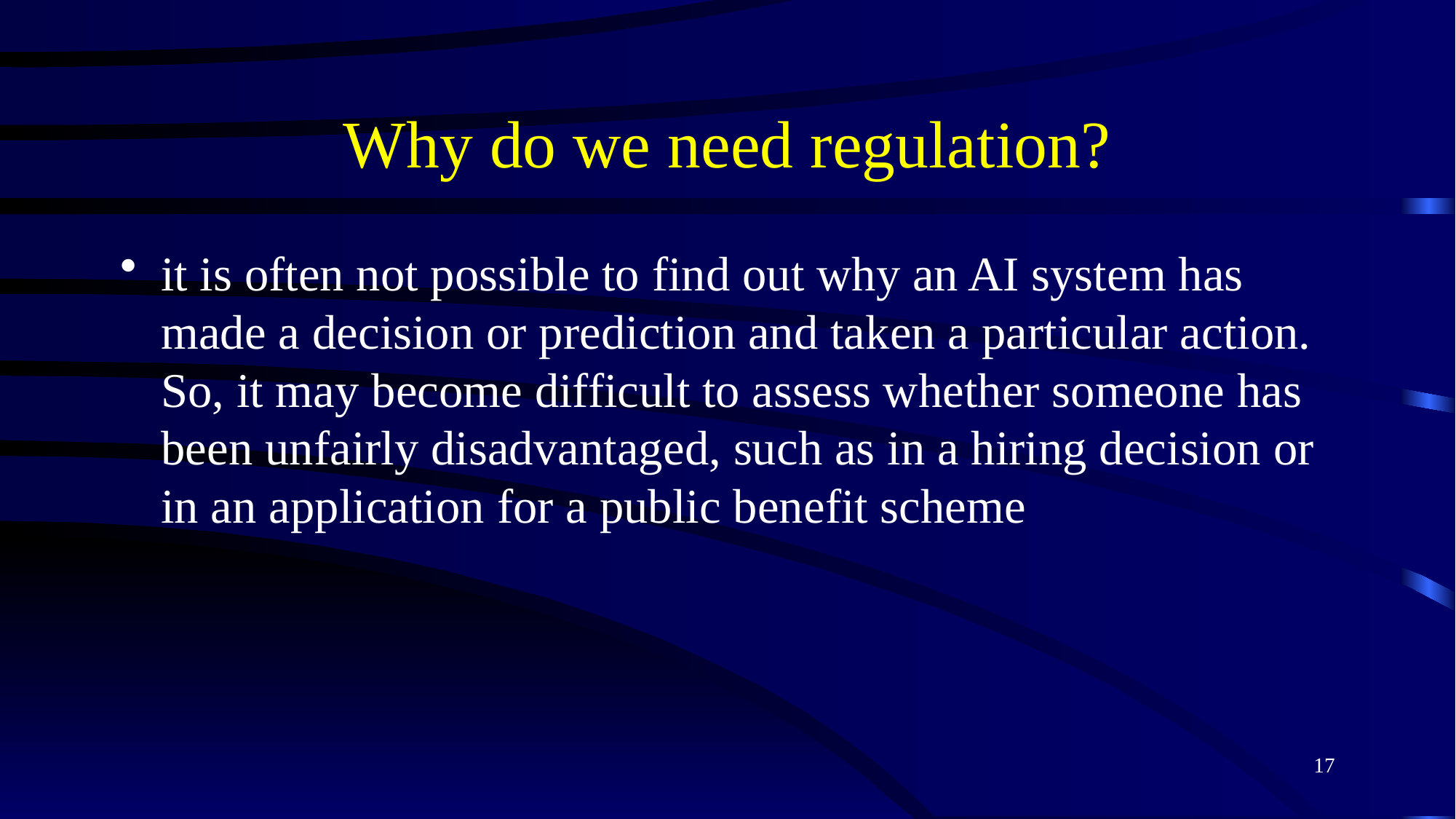

# Why do we need regulation?
it is often not possible to find out why an AI system has made a decision or prediction and taken a particular action. So, it may become difficult to assess whether someone has been unfairly disadvantaged, such as in a hiring decision or in an application for a public benefit scheme
17